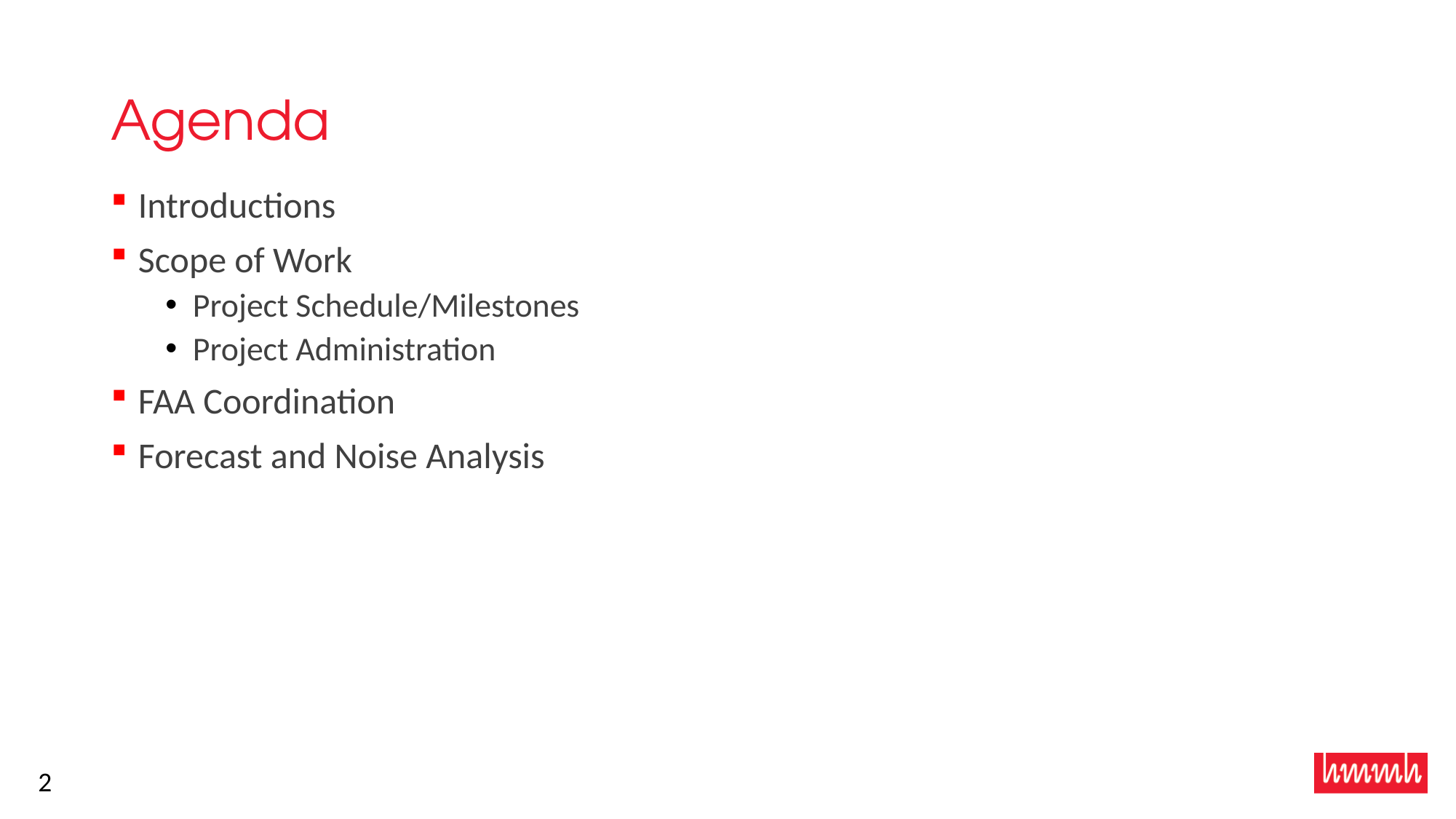

# Agenda
Introductions
Scope of Work
Project Schedule/Milestones
Project Administration
FAA Coordination
Forecast and Noise Analysis

2